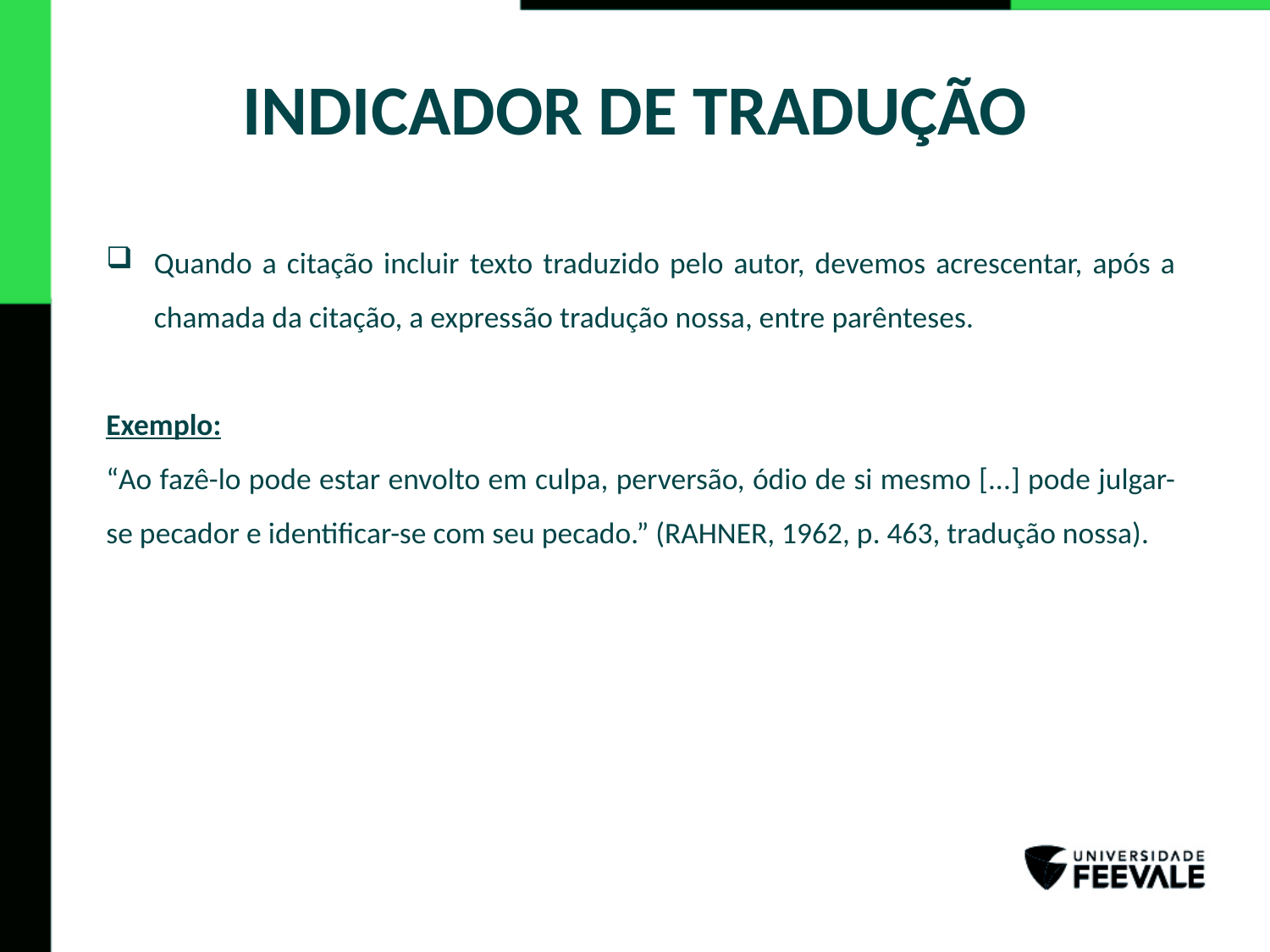

# INDICADOR DE TRADUÇÃO
Quando a citação incluir texto traduzido pelo autor, devemos acrescentar, após a chamada da citação, a expressão tradução nossa, entre parênteses.

Exemplo:
“Ao fazê-lo pode estar envolto em culpa, perversão, ódio de si mesmo [...] pode julgar-se pecador e identificar-se com seu pecado.” (RAHNER, 1962, p. 463, tradução nossa).